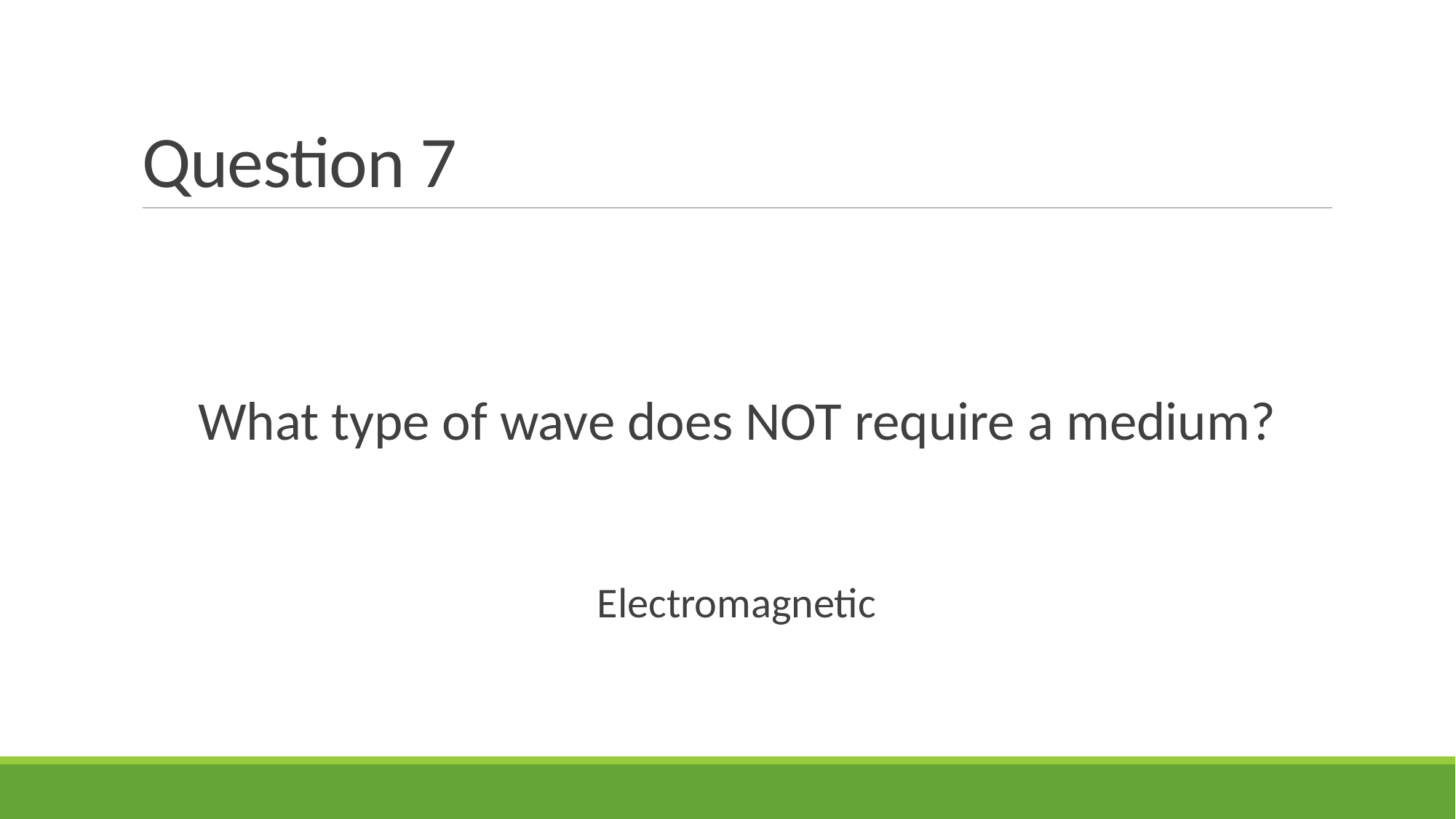

# Question 7

What type of wave does NOT require a medium?

Electromagnetic